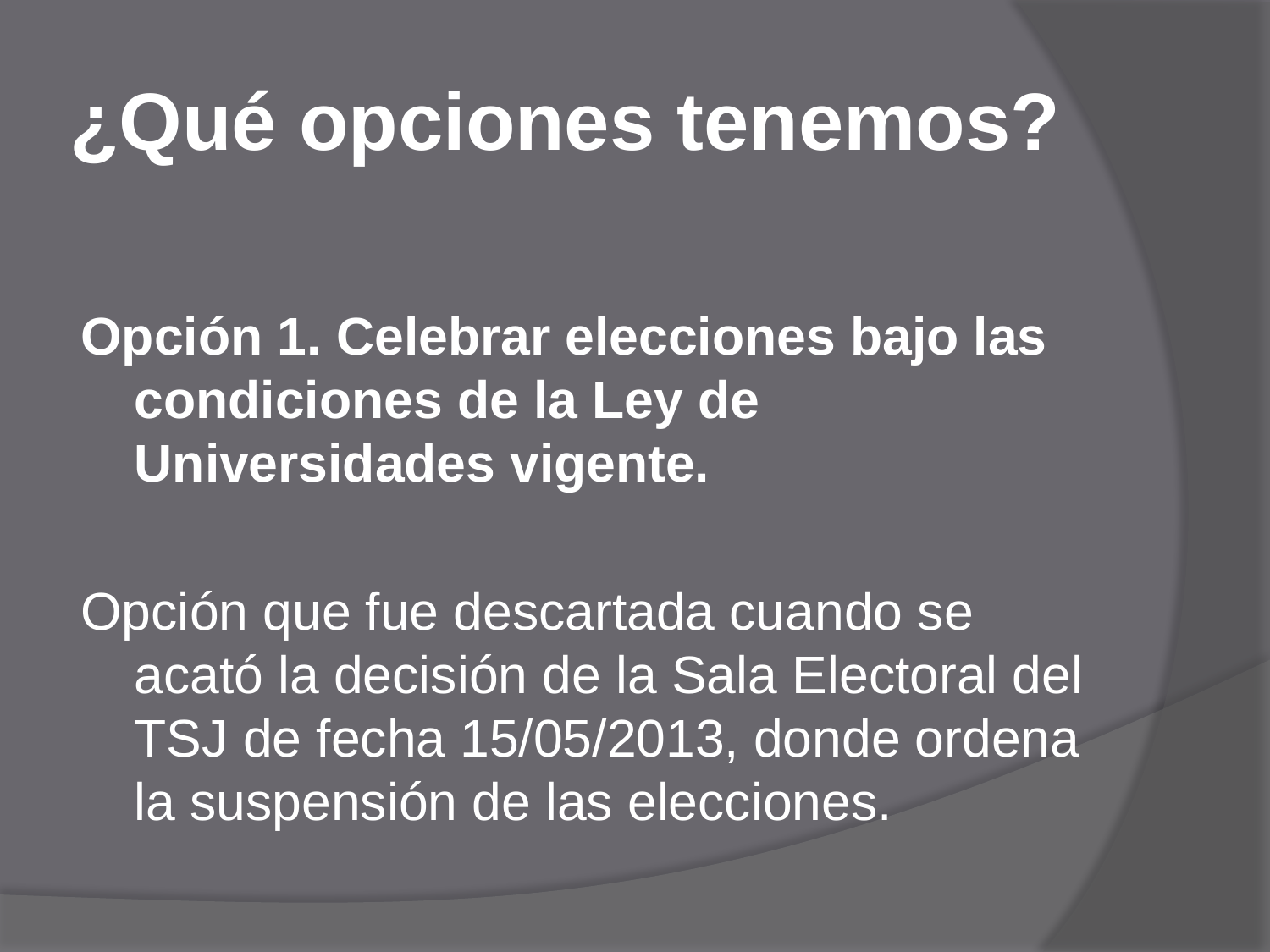

# ¿Qué opciones tenemos?

Opción 1. Celebrar elecciones bajo las condiciones de la Ley de Universidades vigente.

Opción que fue descartada cuando se acató la decisión de la Sala Electoral del TSJ de fecha 15/05/2013, donde ordena la suspensión de las elecciones.